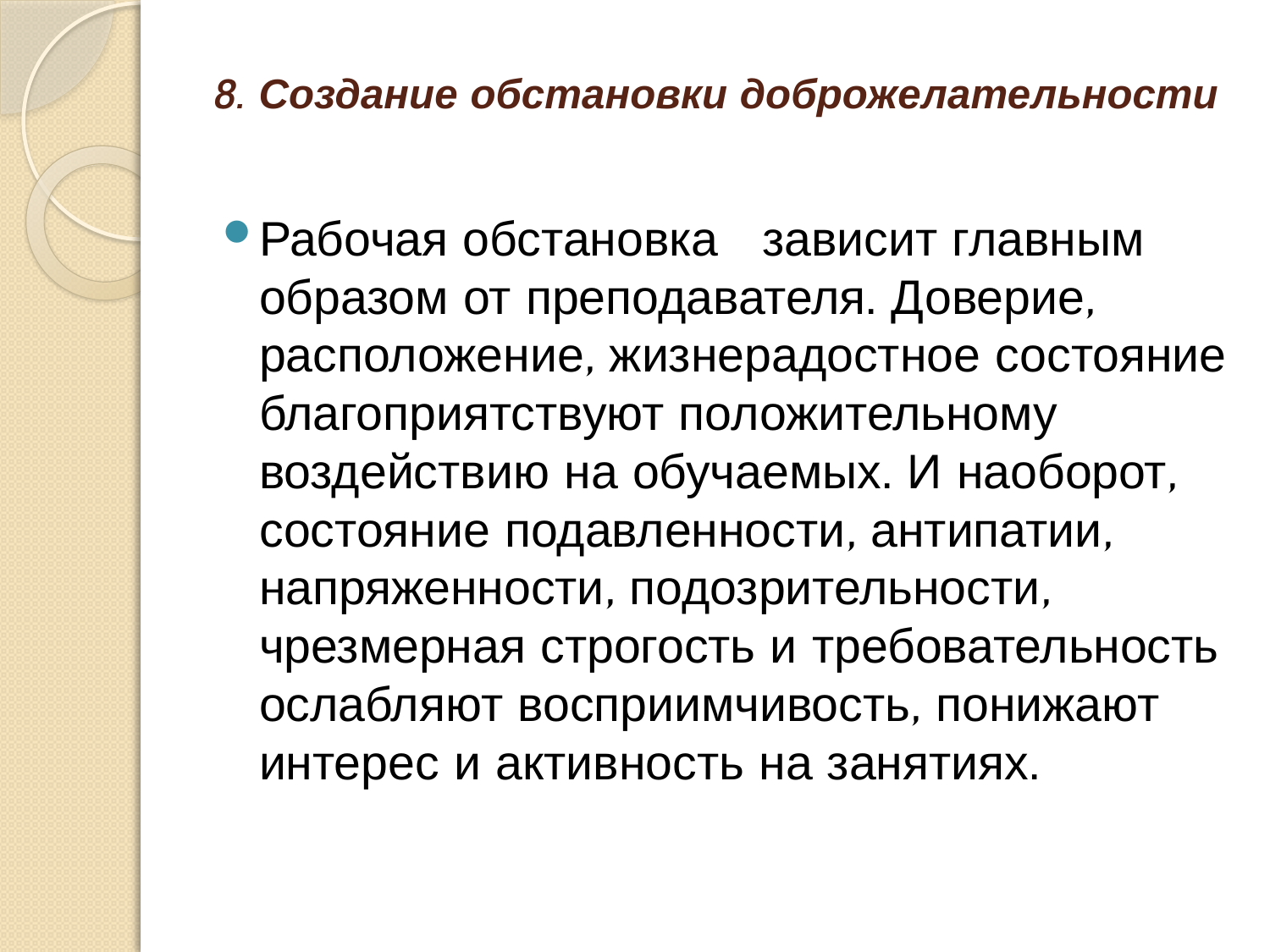

# 8. Создание обстановки доброжелательности
Рабочая обстановка   зависит главным образом от преподавателя. Доверие, расположение, жизнерадостное состояние благоприятствуют положительному воздействию на обучаемых. И наоборот, состояние подавленности, антипатии, напряженности, подозрительности, чрезмерная строгость и требовательность ослабляют восприимчивость, понижают интерес и активность на занятиях.